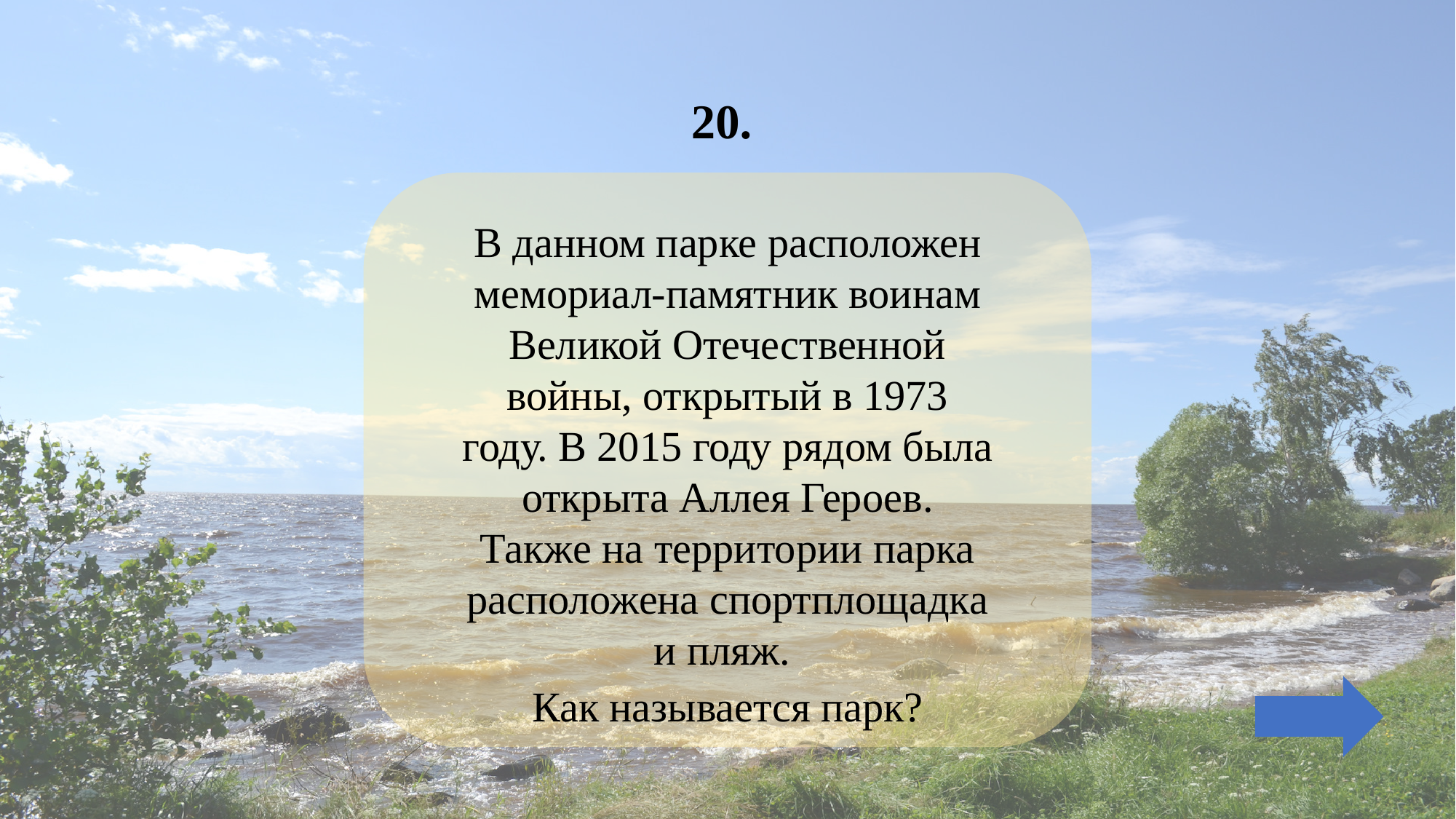

# 20.

В данном парке расположен мемориал-памятник воинам Великой Отечественной войны, открытый в 1973 году. В 2015 году рядом была открыта Аллея Героев. Также на территории парка расположена спортплощадка и пляж.
Как называется парк?